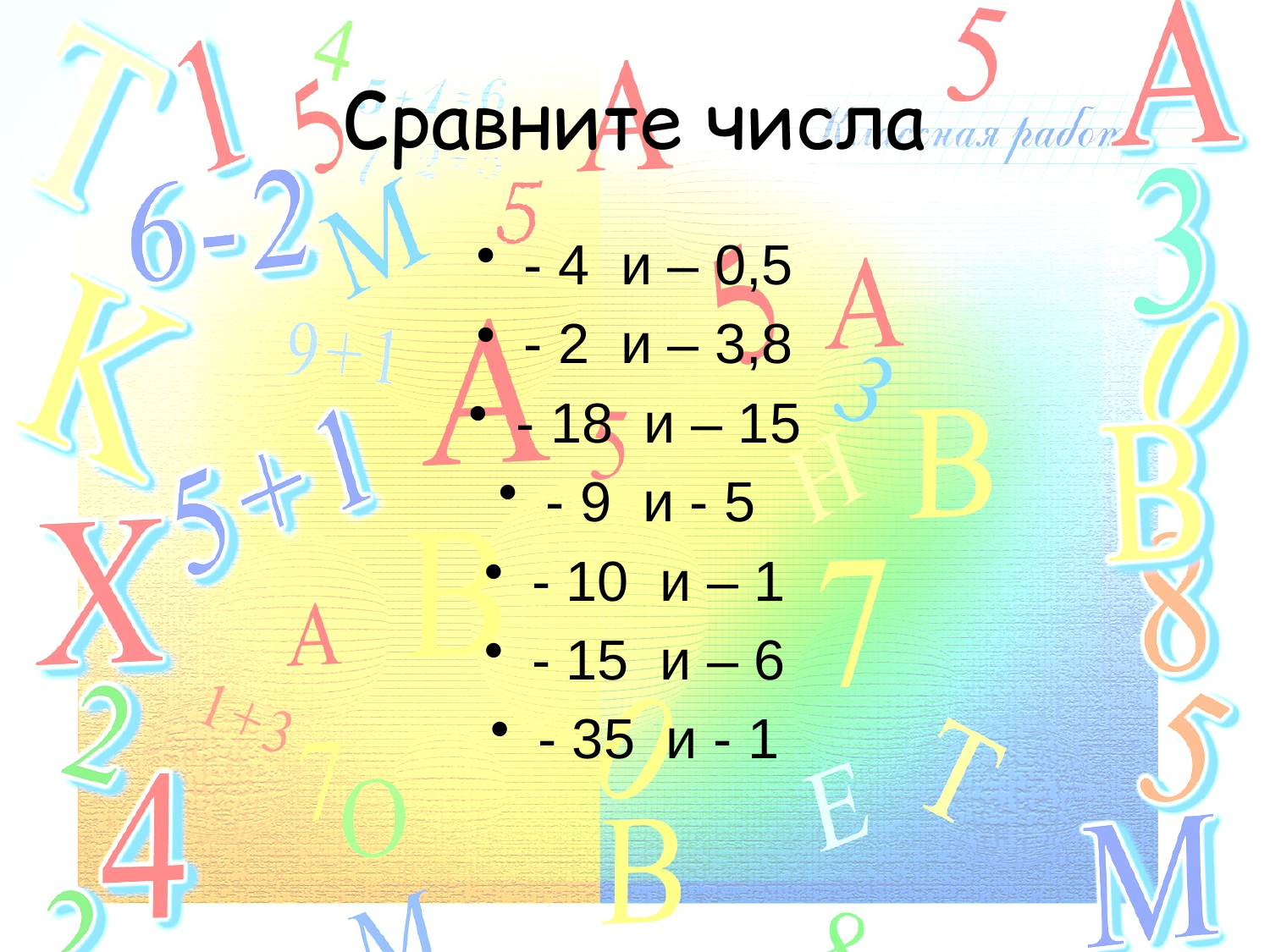

# Сравните числа
- 4  и – 0,5
- 2  и – 3,8
- 18  и – 15
- 9  и - 5
- 10  и – 1
- 15  и – 6
- 35  и - 1